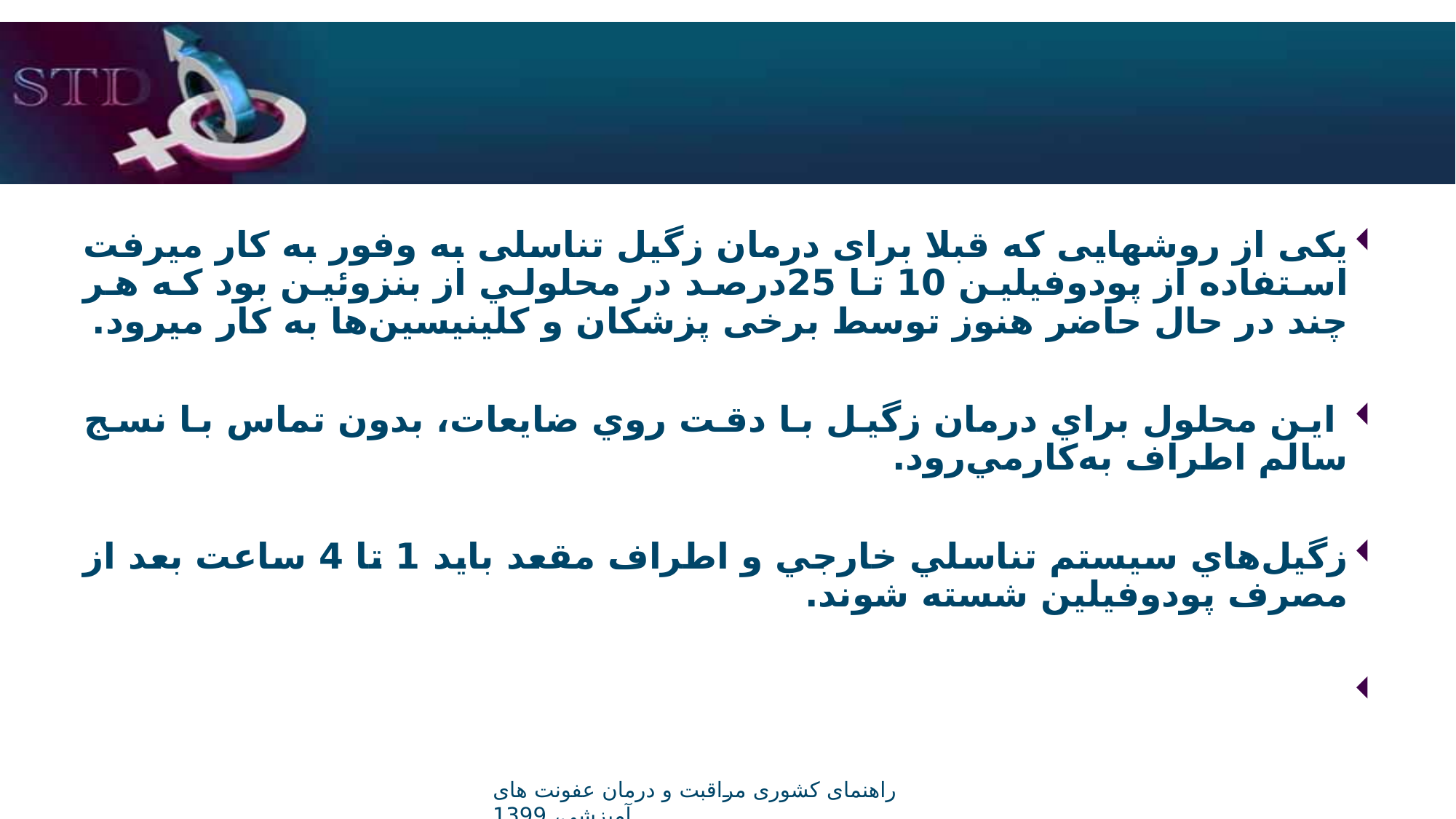

یکی از روشهایی که قبلا برای درمان زگیل تناسلی به وفور به کار میرفت استفاده از پودوفيلين 10 تا 25درصد در محلولي از بنزوئين بود که هر چند در حال حاضر هنوز توسط برخی پزشکان و کلینیسین‌ها به کار میرود.

 این محلول براي درمان زگيل با دقت روي ضايعات، بدون تماس با نسج سالم اطراف به‌كارمي‌رود.

زگيل‌هاي سيستم تناسلي خارجي و اطراف مقعد بايد 1 تا 4 ساعت بعد از مصرف پودوفيلين شسته شوند.